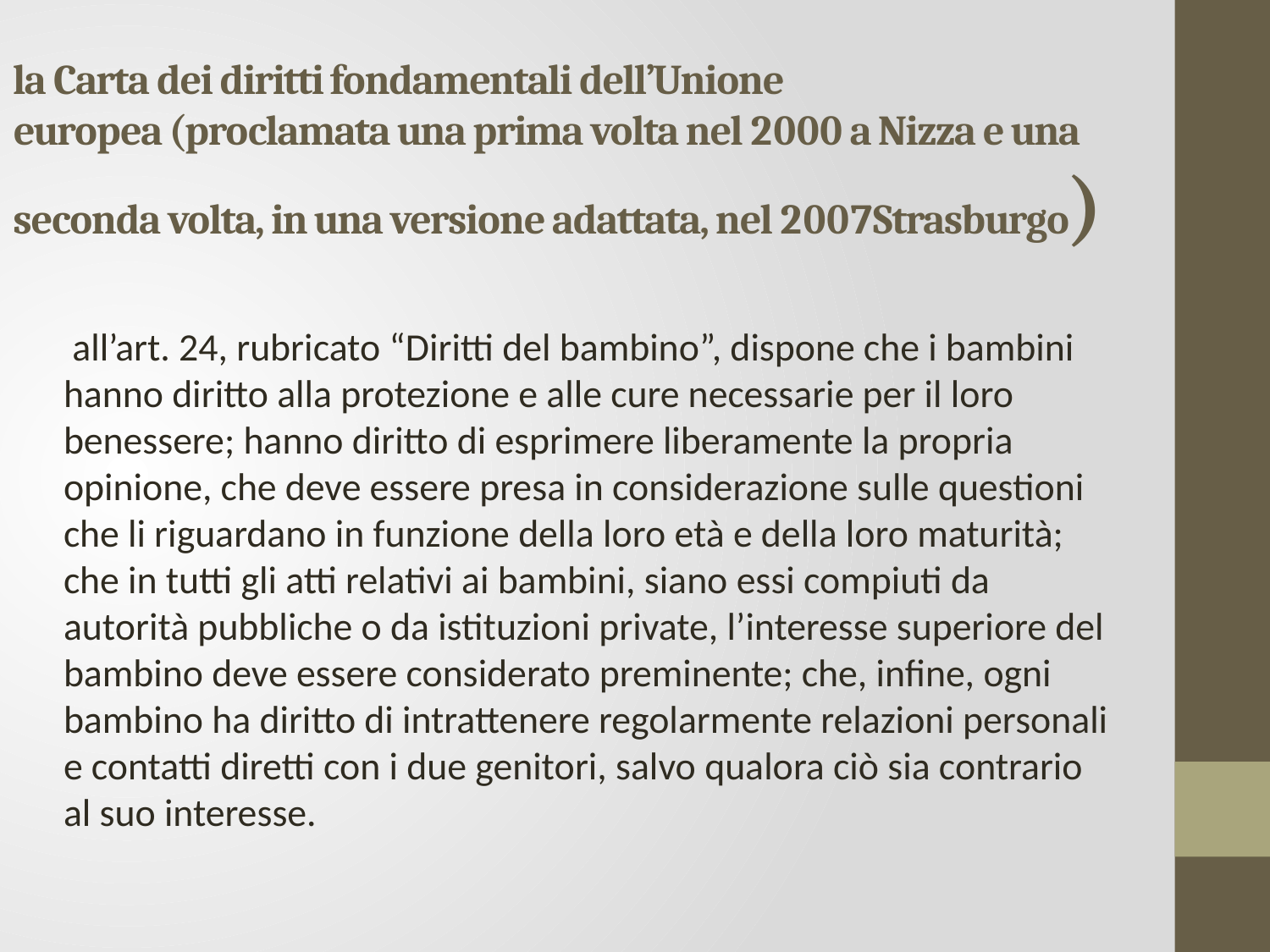

# la Carta dei diritti fondamentali dell’Unione europea (proclamata una prima volta nel 2000 a Nizza e una seconda volta, in una versione adattata, nel 2007Strasburgo)
 all’art. 24, rubricato “Diritti del bambino”, dispone che i bambini hanno diritto alla protezione e alle cure necessarie per il loro benessere; hanno diritto di esprimere liberamente la propria opinione, che deve essere presa in considerazione sulle questioni che li riguardano in funzione della loro età e della loro maturità; che in tutti gli atti relativi ai bambini, siano essi compiuti da autorità pubbliche o da istituzioni private, l’interesse superiore del bambino deve essere considerato preminente; che, infine, ogni bambino ha diritto di intrattenere regolarmente relazioni personali e contatti diretti con i due genitori, salvo qualora ciò sia contrario al suo interesse.